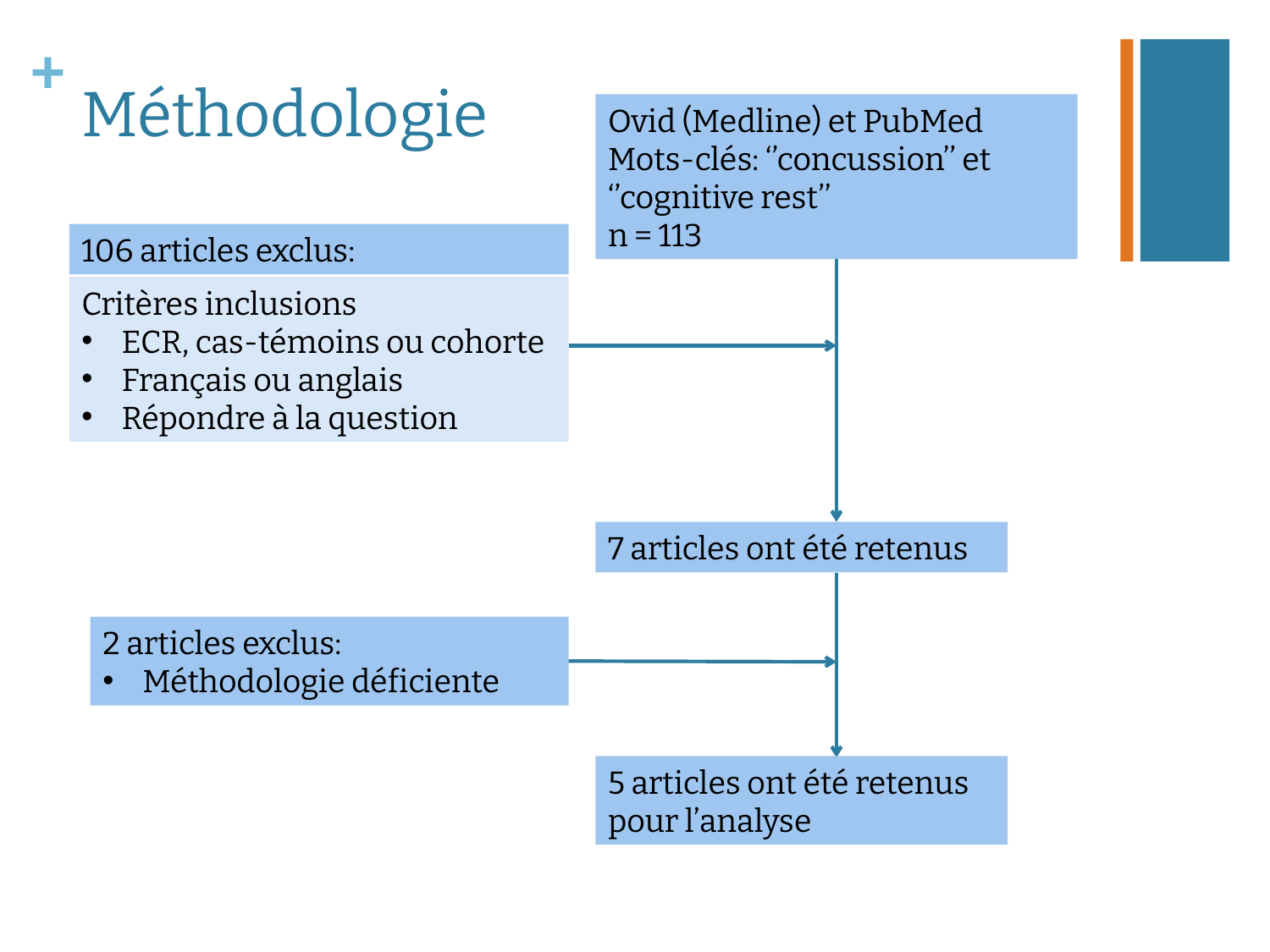

# Méthodologie
Ovid (Medline) et PubMed
Mots-clés: ‘’concussion’’ et ‘’cognitive rest’’
n = 113
106 articles exclus:
Critères inclusions
ECR, cas-témoins ou cohorte
Français ou anglais
Répondre à la question
7 articles ont été retenus
2 articles exclus:
Méthodologie déficiente
5 articles ont été retenus
pour l’analyse